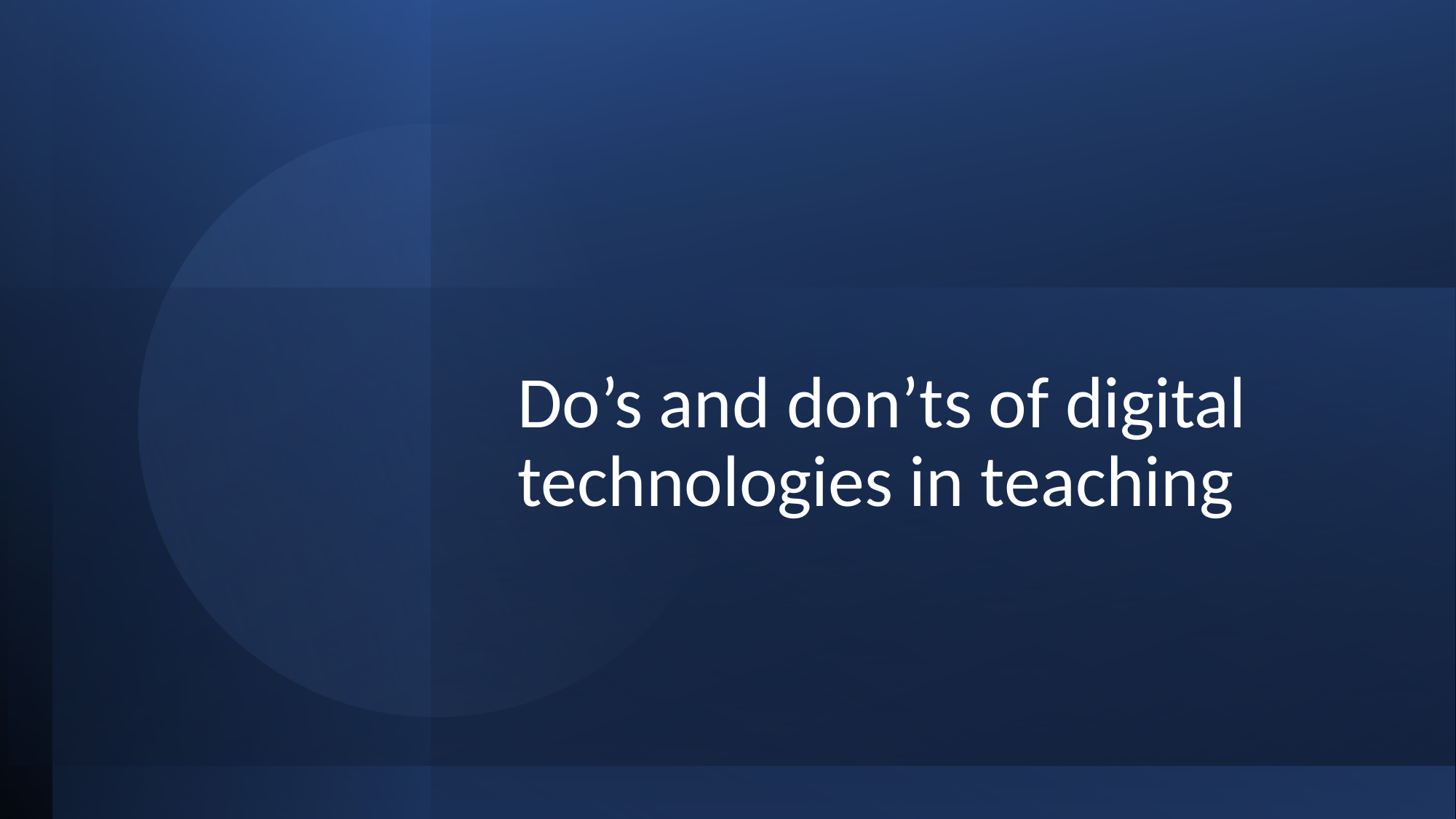

# Do’s and don’ts of digital technologies in teaching